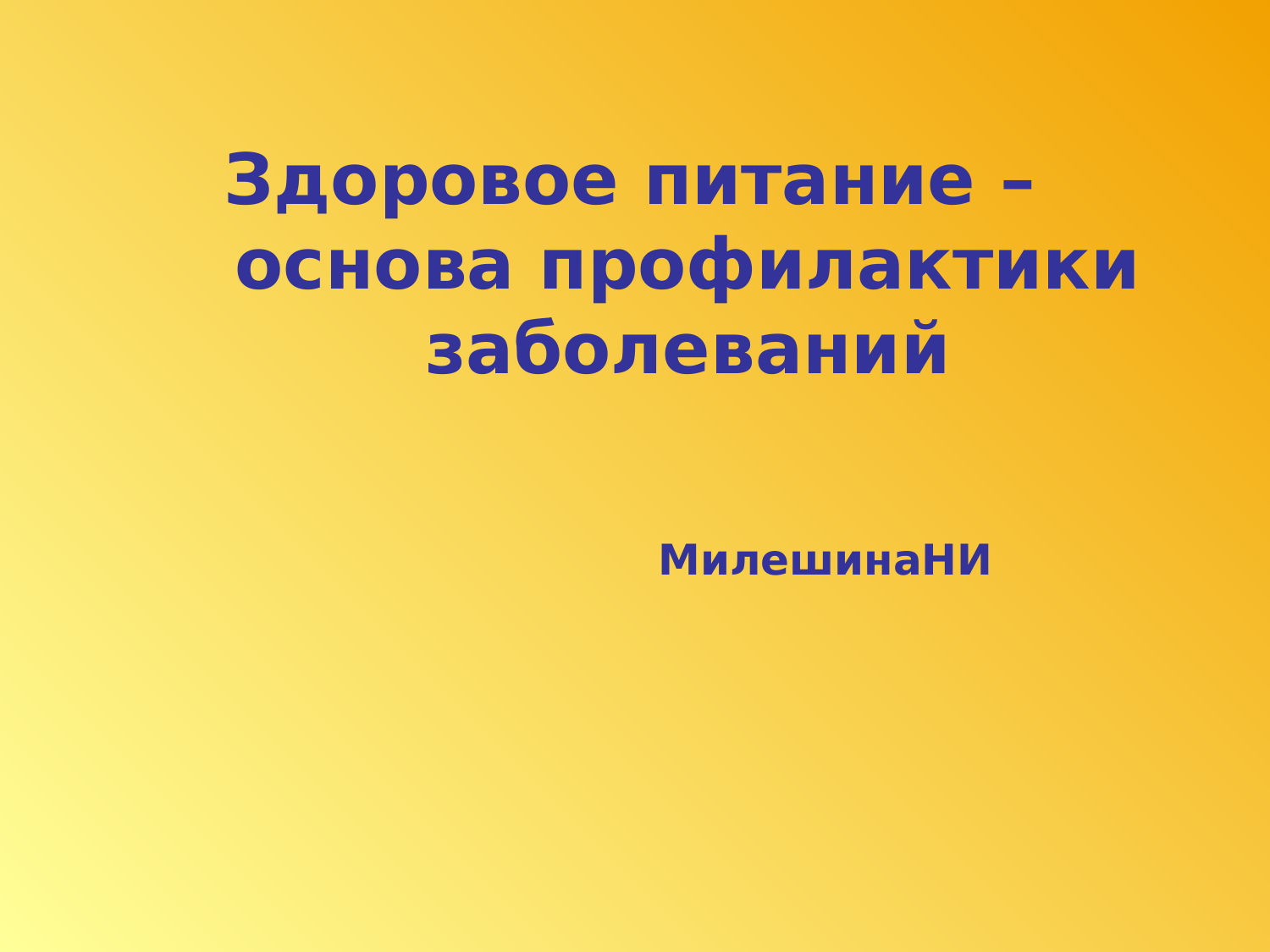

# Здоровое питание – основа профилактики заболеваний
МилешинаНИ